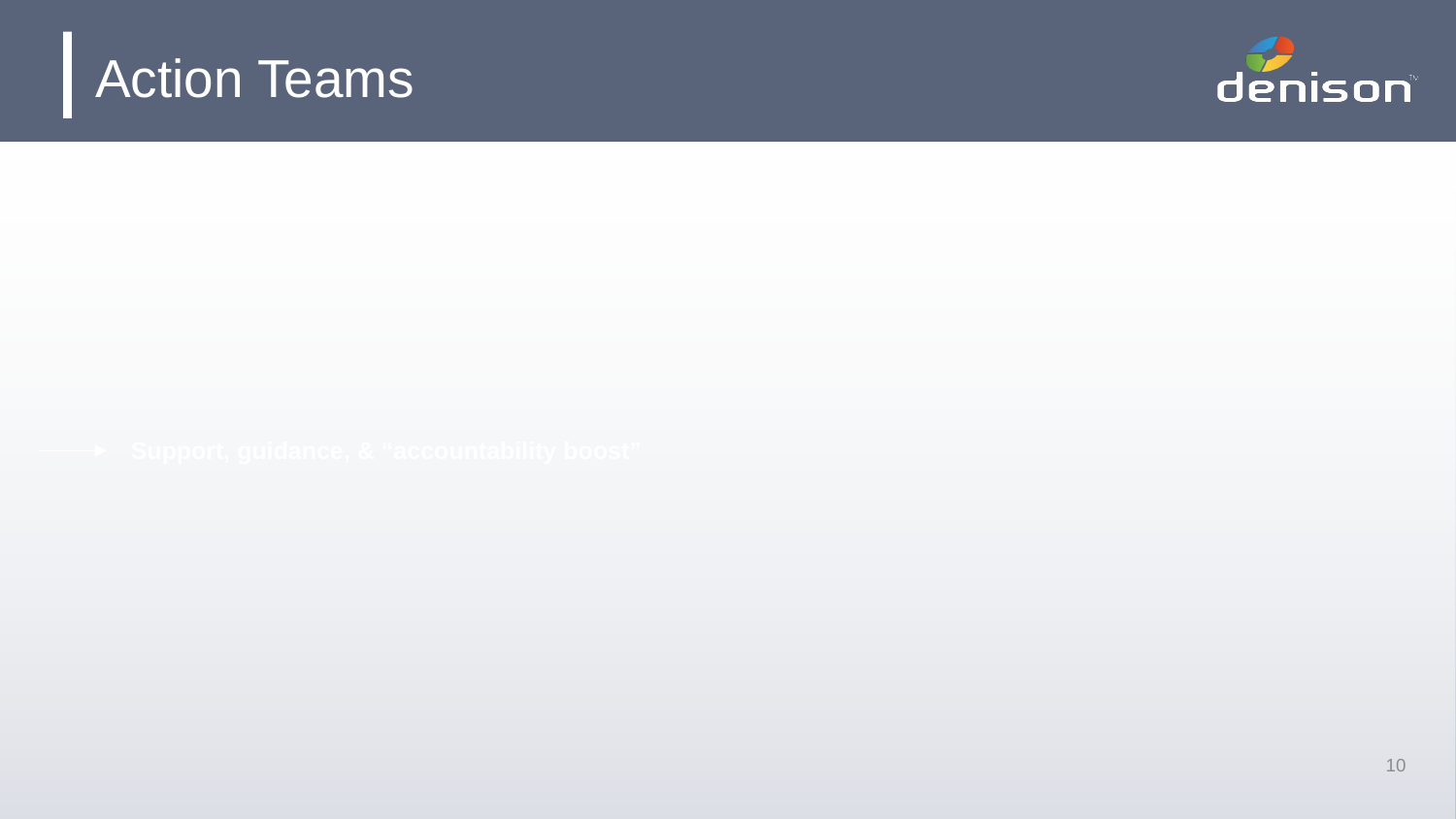

# Action Teams

SLT “Gives”
The tone & basis for change and development
Insight into decisions & priorities
Active participation in the Action Team

Support, guidance, & “accountability boost”
Action Team “Gets”
Support for action on core issues & challenges
A partner for problem-solving & barrier removal
Visibility of actions through SLT communications
10